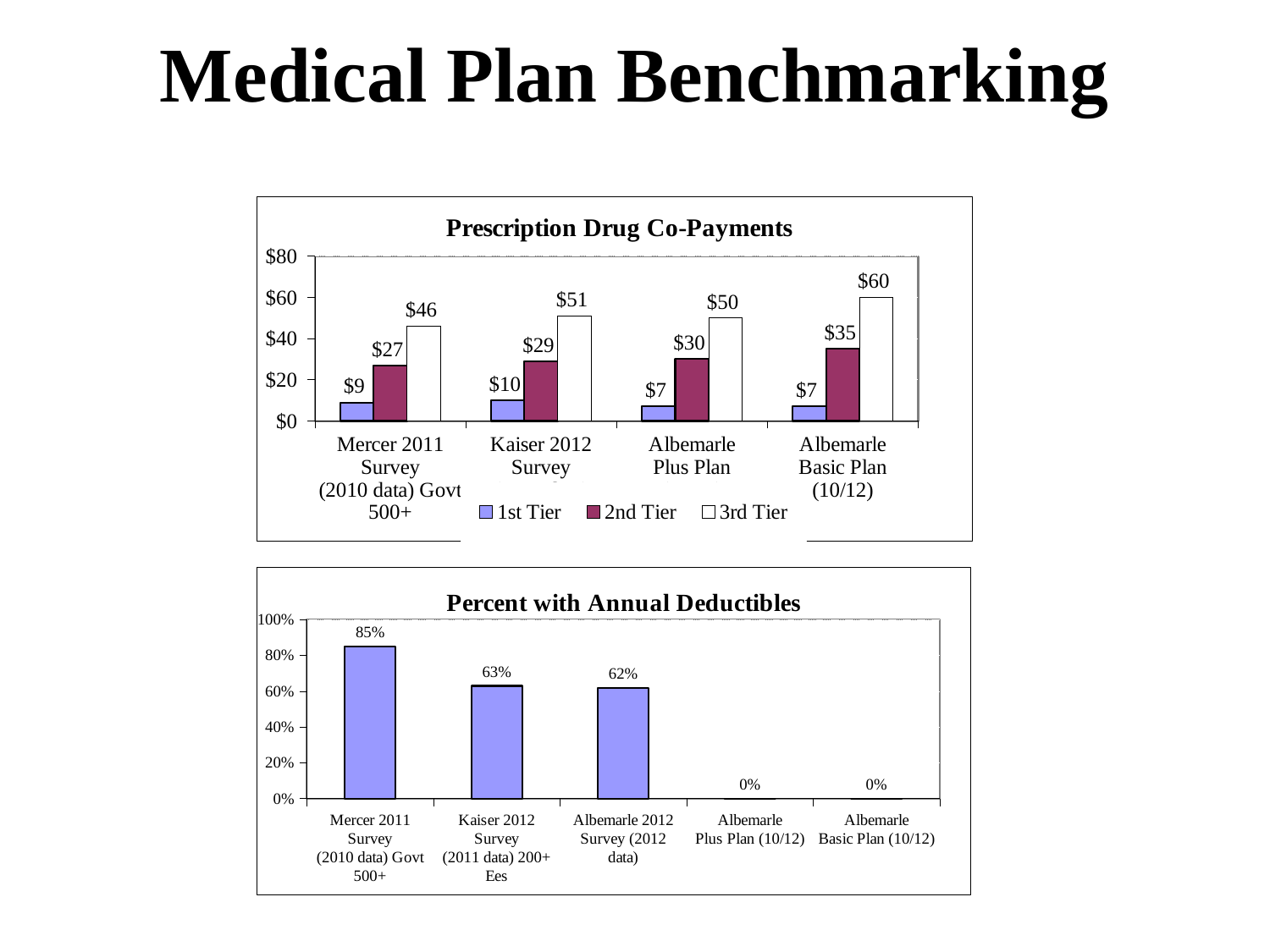

# Medical Plan Benchmarking

### Chart: Prescription Drug Co-Payments

| Category | 1st Tier | 2nd Tier | 3rd Tier |
|---|---|---|---|
| Mercer 2011 Survey
(2010 data) Govt 500+ | 9.0 | 27.0 | 46.0 |
| Kaiser 2012 Survey
(2011 data) 200+ Ees | 10.0 | 29.0 | 51.0 |
| Albemarle
Plus Plan (10/12) | 7.0 | 30.0 | 50.0 |
| Albemarle
Basic Plan (10/12) | 7.0 | 35.0 | 60.0 |

### Chart: Percent with Annual Deductibles

| Category |  |
|---|---|
| Mercer 2011 Survey
(2010 data) Govt 500+ | 0.8500000000000006 |
| Kaiser 2012 Survey
(2011 data) 200+ Ees | 0.6300000000000024 |
| Albemarle 2012
Survey (2012 data) | 0.6200000000000022 |
| Albemarle
Plus Plan (10/12) | 0.0 |
| Albemarle
Basic Plan (10/12) | 0.0 |